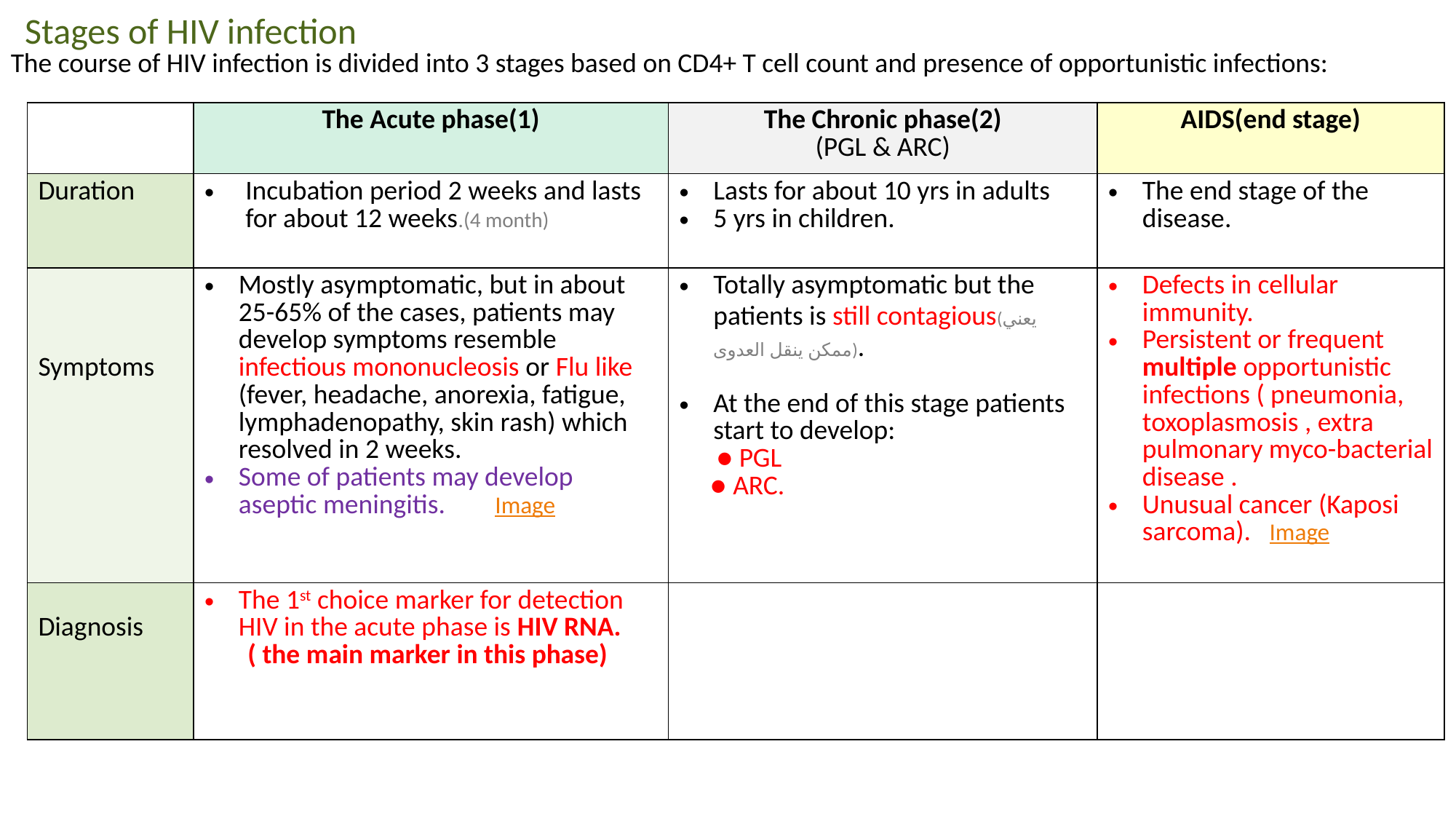

Stages of HIV infection
The course of HIV infection is divided into 3 stages based on CD4+ T cell count and presence of opportunistic infections:
|  | The Acute phase(1) | The Chronic phase(2) (PGL & ARC) | AIDS(end stage) |
| --- | --- | --- | --- |
| Duration | Incubation period 2 weeks and lasts for about 12 weeks.(4 month) | Lasts for about 10 yrs in adults 5 yrs in children. | The end stage of the disease. |
| Symptoms | Mostly asymptomatic, but in about 25-65% of the cases, patients may develop symptoms resemble infectious mononucleosis or Flu like (fever, headache, anorexia, fatigue, lymphadenopathy, skin rash) which resolved in 2 weeks. Some of patients may develop aseptic meningitis. Image | Totally asymptomatic but the patients is still contagious(يعني ممكن ينقل العدوى). At the end of this stage patients start to develop: ● PGL ● ARC. | Defects in cellular immunity. Persistent or frequent multiple opportunistic infections ( pneumonia, toxoplasmosis , extra pulmonary myco-bacterial disease . Unusual cancer (Kaposi sarcoma). Image |
| Diagnosis | The 1st choice marker for detection HIV in the acute phase is HIV RNA. ( the main marker in this phase) |  |  |